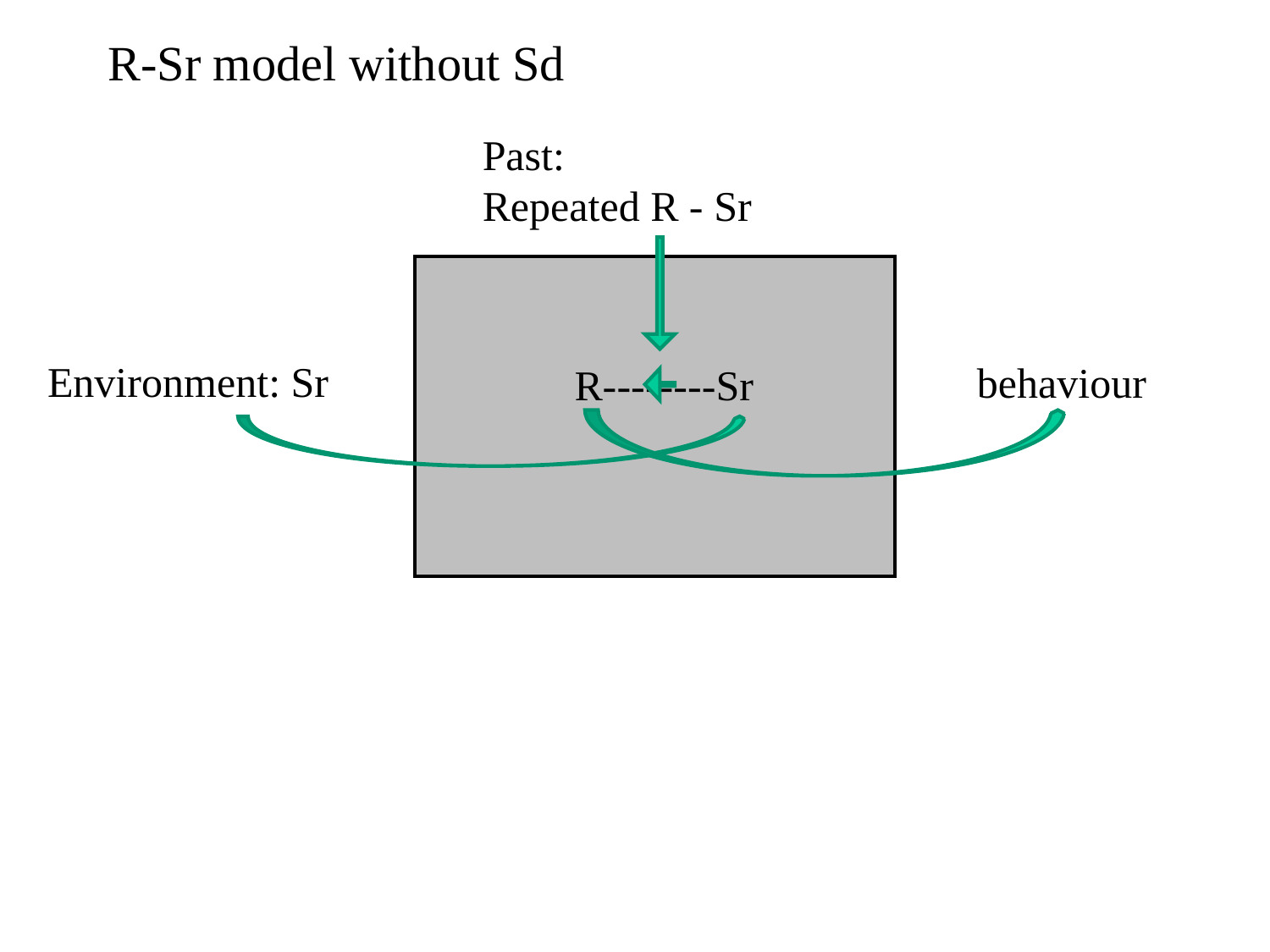

R-Sr model without Sd
Past:
Repeated R - Sr

Environment: Sr
behaviour
R--------Sr